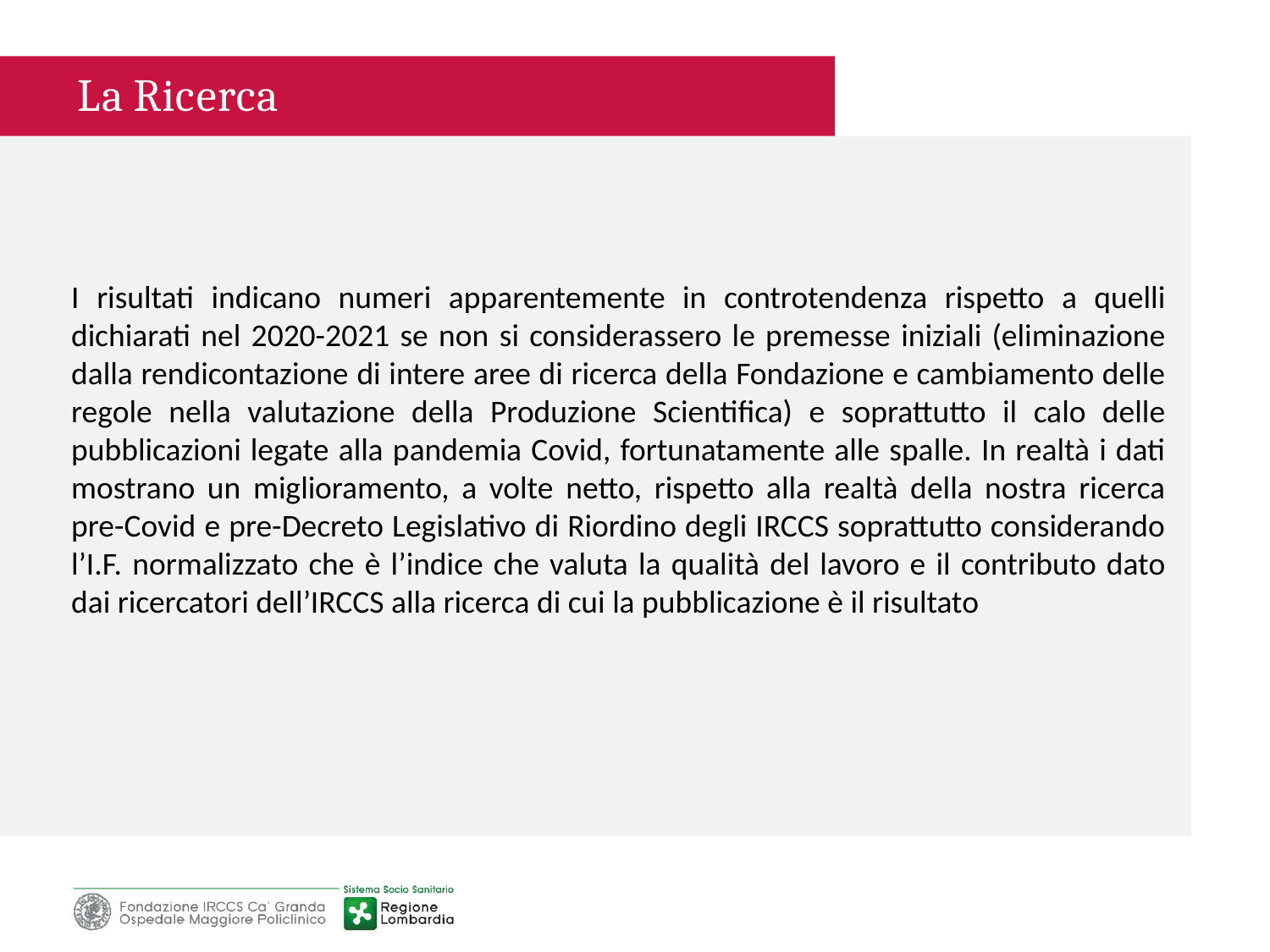

La Ricerca

I risultati indicano numeri apparentemente in controtendenza rispetto a quelli dichiarati nel 2020-2021 se non si considerassero le premesse iniziali (eliminazione dalla rendicontazione di intere aree di ricerca della Fondazione e cambiamento delle regole nella valutazione della Produzione Scientifica) e soprattutto il calo delle pubblicazioni legate alla pandemia Covid, fortunatamente alle spalle. In realtà i dati mostrano un miglioramento, a volte netto, rispetto alla realtà della nostra ricerca pre-Covid e pre-Decreto Legislativo di Riordino degli IRCCS soprattutto considerando l’I.F. normalizzato che è l’indice che valuta la qualità del lavoro e il contributo dato dai ricercatori dell’IRCCS alla ricerca di cui la pubblicazione è il risultato